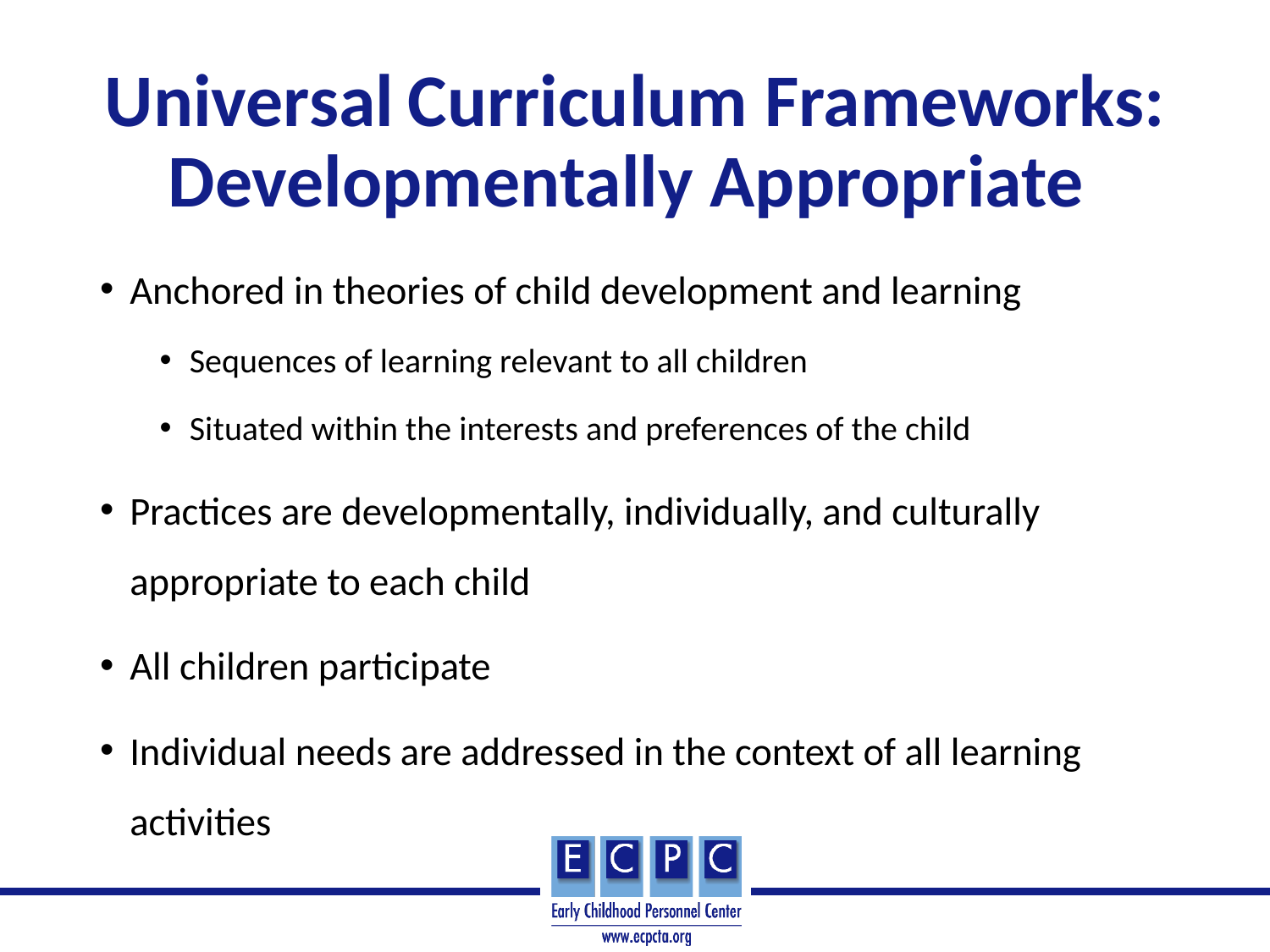

# Universal Curriculum Frameworks: Developmentally Appropriate
Anchored in theories of child development and learning
Sequences of learning relevant to all children
Situated within the interests and preferences of the child
Practices are developmentally, individually, and culturally appropriate to each child
All children participate
Individual needs are addressed in the context of all learning activities